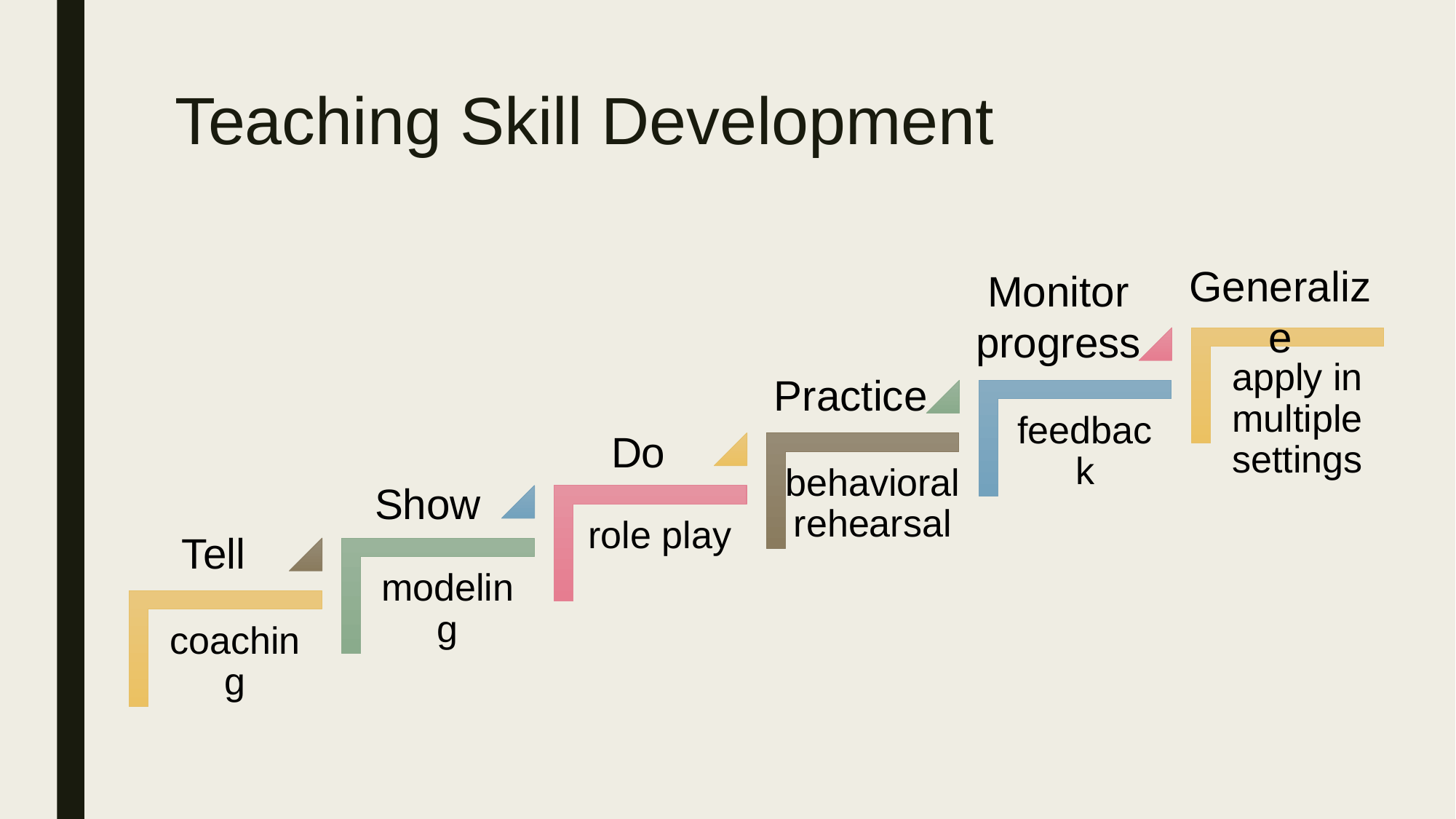

# Teaching Skill Development
Generalize
Monitor progress
coaching
modeling
role play
behavioral rehearsal

feedback
apply in multiple settings
Practice
Do
Show
Tell